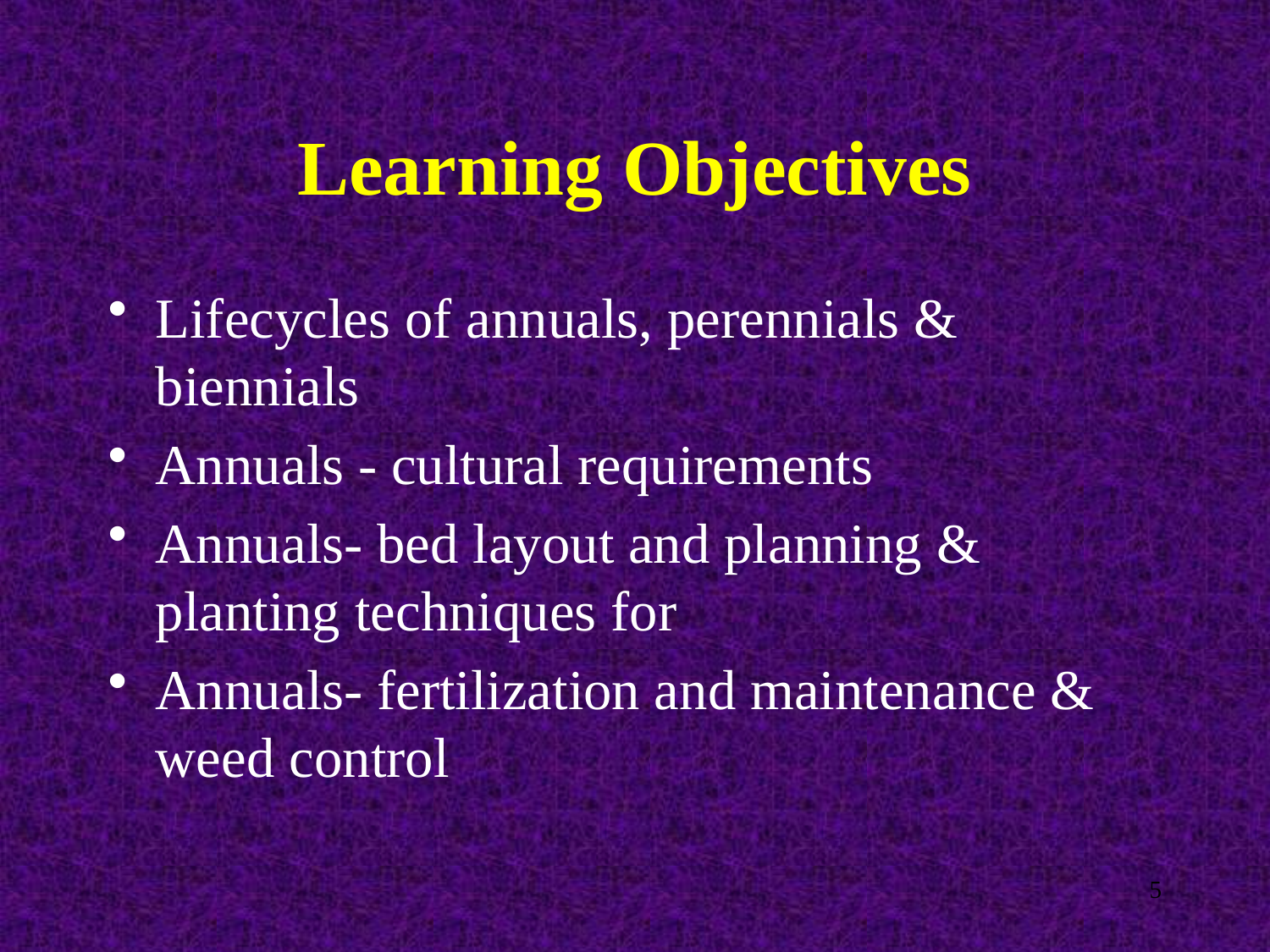

# Learning Objectives

Lifecycles of annuals, perennials & biennials
Annuals - cultural requirements
Annuals- bed layout and planning & planting techniques for
Annuals- fertilization and maintenance & weed control

5